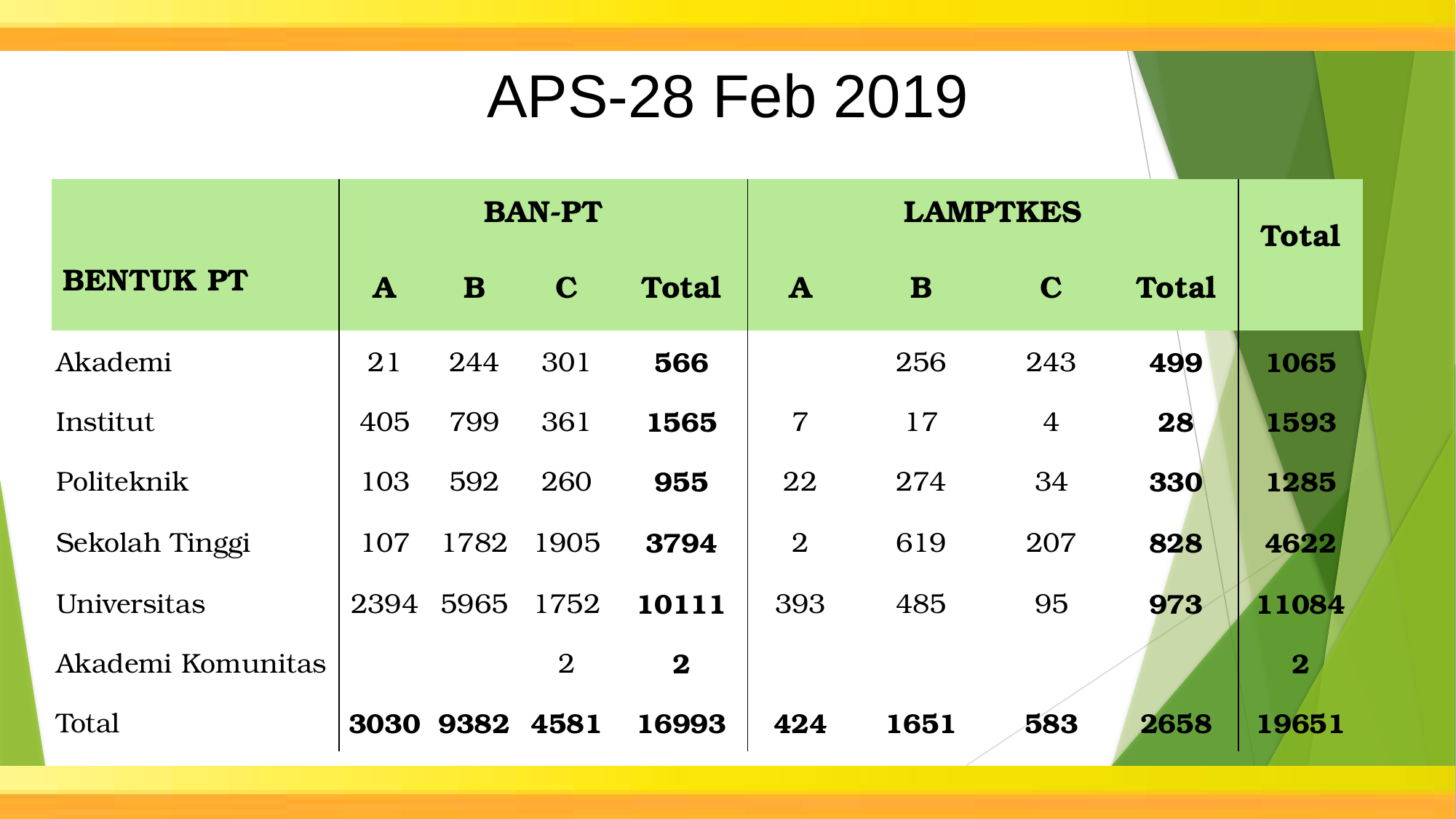

APS-28 Feb 2019
| BENTUK PT | BAN-PT |  |  |  | LAMPTKES |  |  |  | Total |
| --- | --- | --- | --- | --- | --- | --- | --- | --- | --- |
|  | A | B | C | Total | A | B | C | Total |  |
| Akademi | 21 | 244 | 301 | 566 |  | 256 | 243 | 499 | 1065 |
| Institut | 405 | 799 | 361 | 1565 | 7 | 17 | 4 | 28 | 1593 |
| Politeknik | 103 | 592 | 260 | 955 | 22 | 274 | 34 | 330 | 1285 |
| Sekolah Tinggi | 107 | 1782 | 1905 | 3794 | 2 | 619 | 207 | 828 | 4622 |
| Universitas | 2394 | 5965 | 1752 | 10111 | 393 | 485 | 95 | 973 | 11084 |
| Akademi Komunitas |  |  | 2 | 2 |  |  |  |  | 2 |
| Total | 3030 | 9382 | 4581 | 16993 | 424 | 1651 | 583 | 2658 | 19651 |